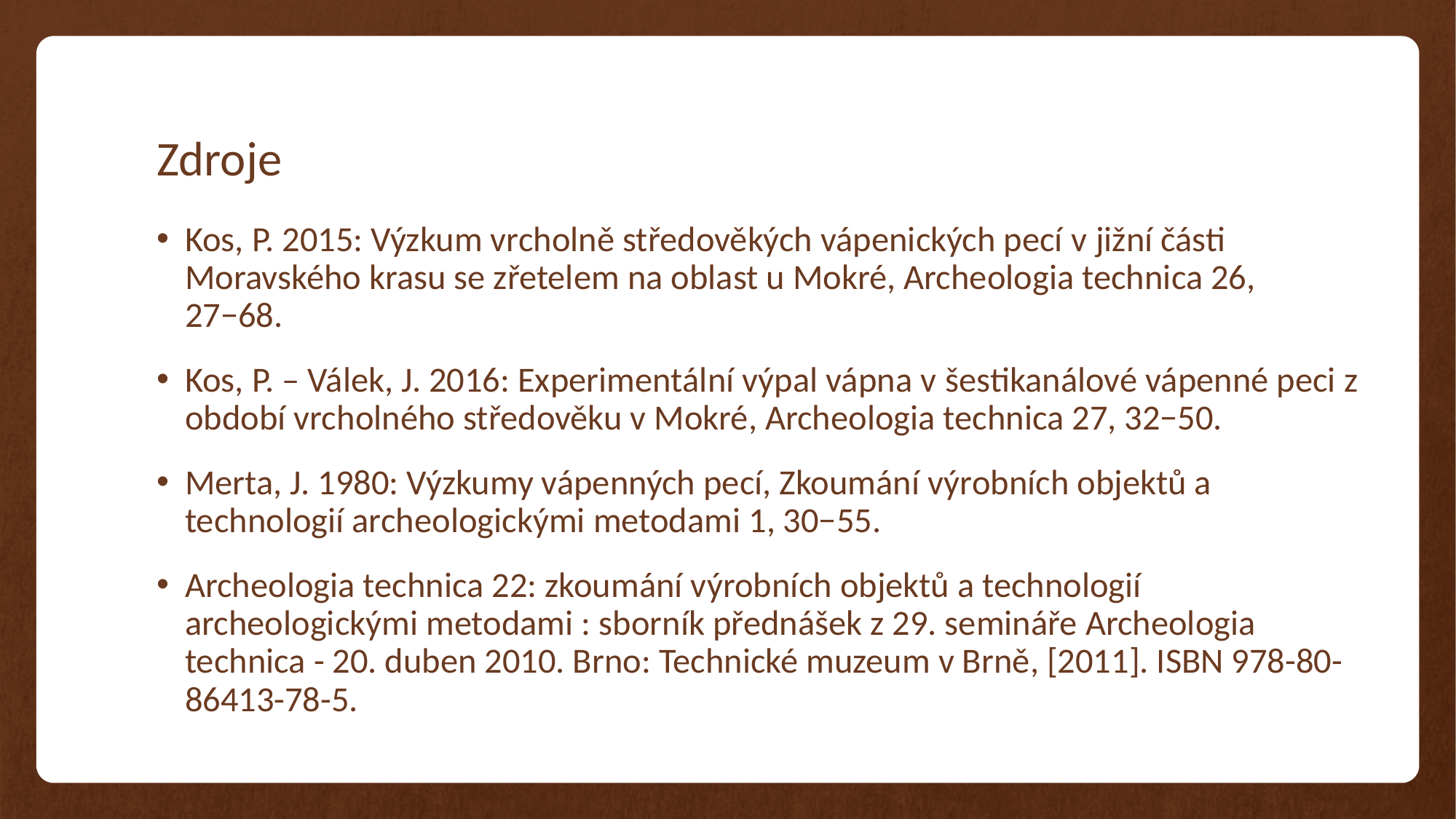

# Zdroje
Kos, P. 2015: Výzkum vrcholně středověkých vápenických pecí v jižní části Moravského krasu se zřetelem na oblast u Mokré, Archeologia technica 26, 27−68.
Kos, P. – Válek, J. 2016: Experimentální výpal vápna v šestikanálové vápenné peci z období vrcholného středověku v Mokré, Archeologia technica 27, 32−50.
Merta, J. 1980: Výzkumy vápenných pecí, Zkoumání výrobních objektů a technologií archeologickými metodami 1, 30−55.
Archeologia technica 22: zkoumání výrobních objektů a technologií archeologickými metodami : sborník přednášek z 29. semináře Archeologia technica - 20. duben 2010. Brno: Technické muzeum v Brně, [2011]. ISBN 978-80-86413-78-5.